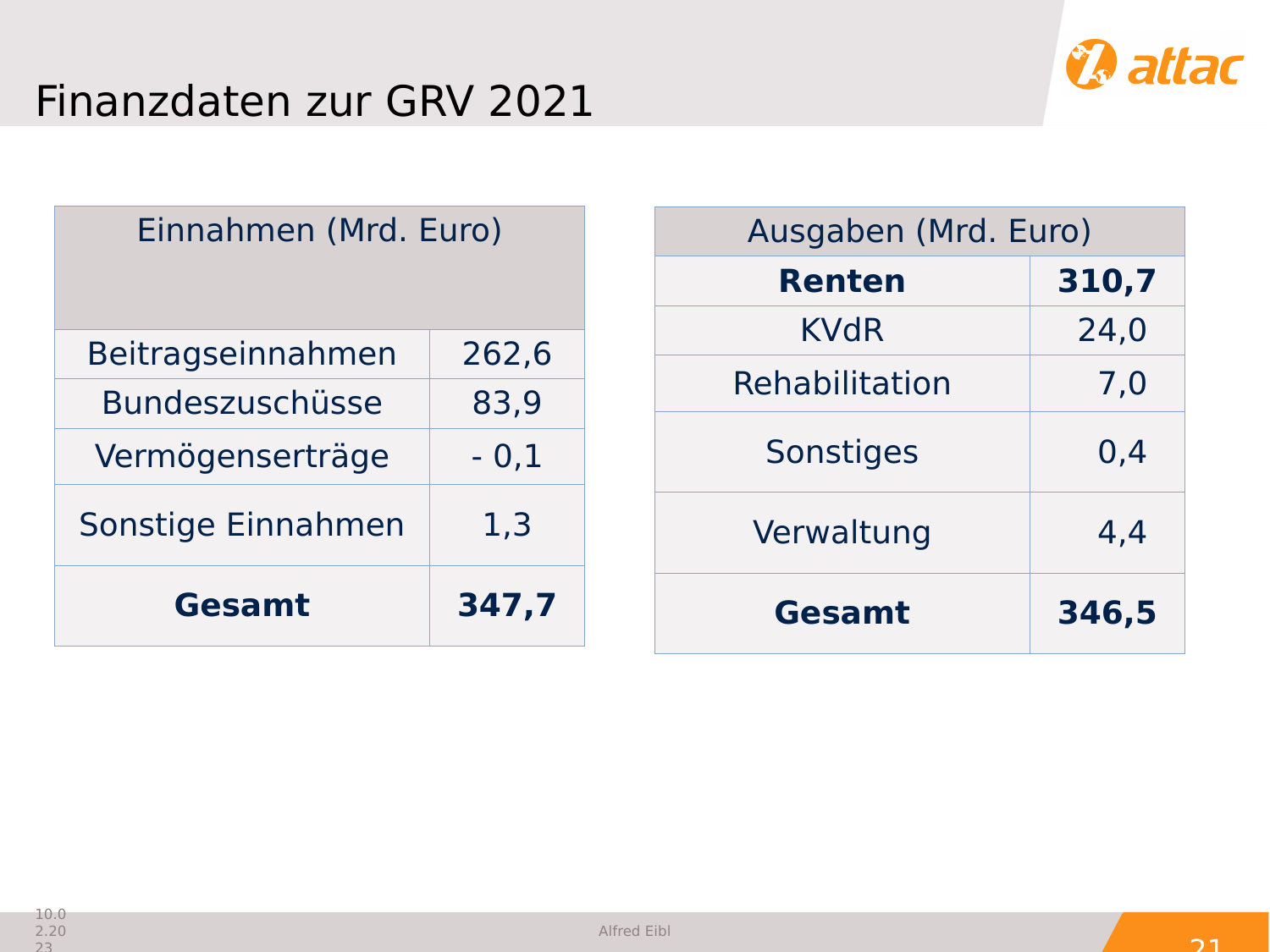

# Finanzdaten zur GRV 2021
| Einnahmen (Mrd. Euro) | Durchschnitts-einkommen aller Versicherten 2018 |
| --- | --- |
| Beitragseinnahmen | 262,6 |
| Bundeszuschüsse | 83,9 |
| Vermögenserträge | - 0,1 |
| Sonstige Einnahmen | 1,3 |
| Gesamt | 347,7 |
| Ausgaben (Mrd. Euro) | Durchschnitts-einkommen aller Versicherten 2018 |
| --- | --- |
| Renten | 310,7 |
| KVdR | 24,0 |
| Rehabilitation | 7,0 |
| Sonstiges | 0,4 |
| Verwaltung | 4,4 |
| Gesamt | 346,5 |
10.02.2023
Alfred Eibl
 21